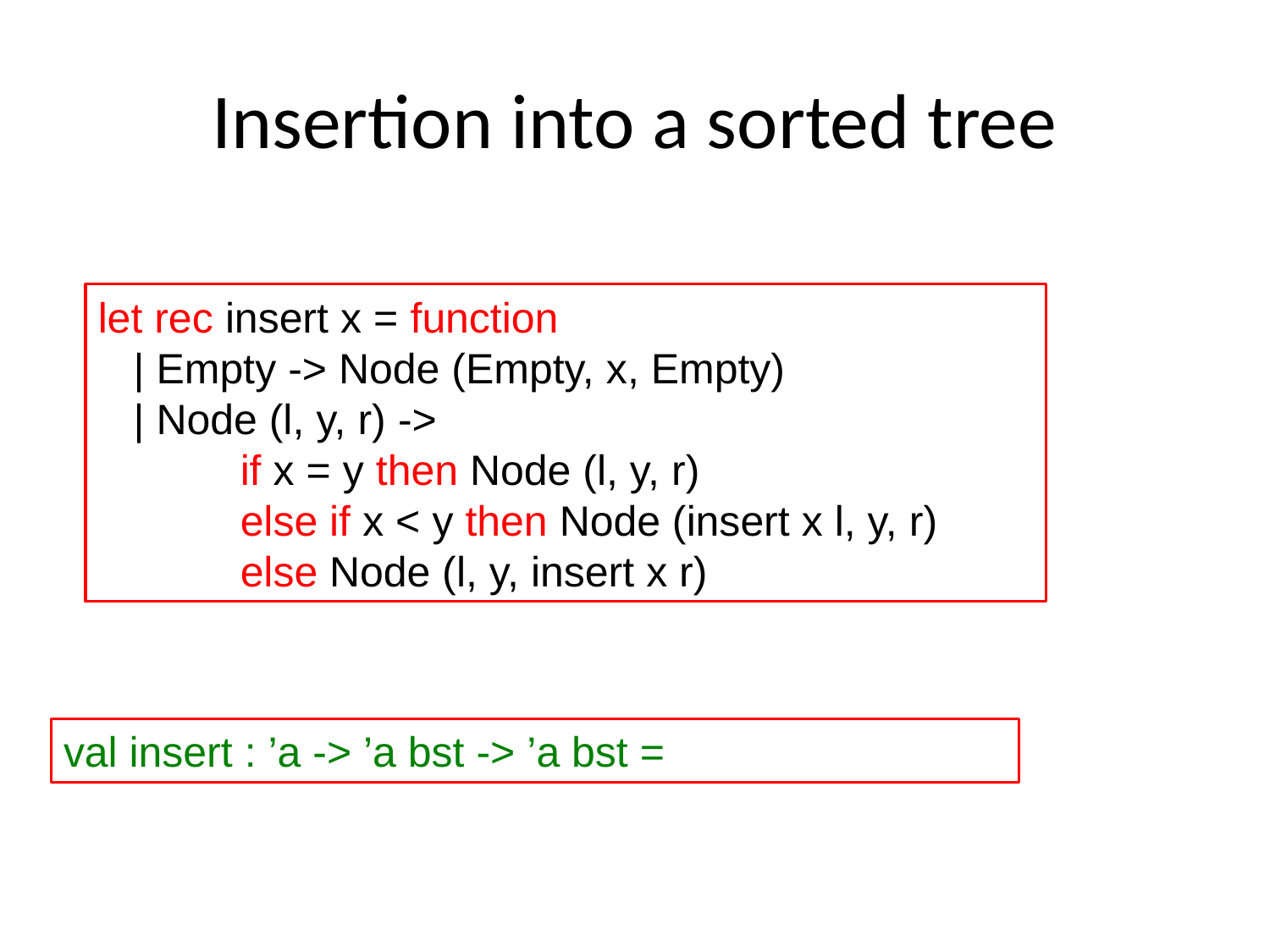

# Insertion into a sorted tree
let rec insert x = function
   | Empty -> Node (Empty, x, Empty)
   | Node (l, y, r) ->
            if x = y then Node (l, y, r)
            else if x < y then Node (insert x l, y, r)
            else Node (l, y, insert x r)
val insert : ’a -> ’a bst -> ’a bst =